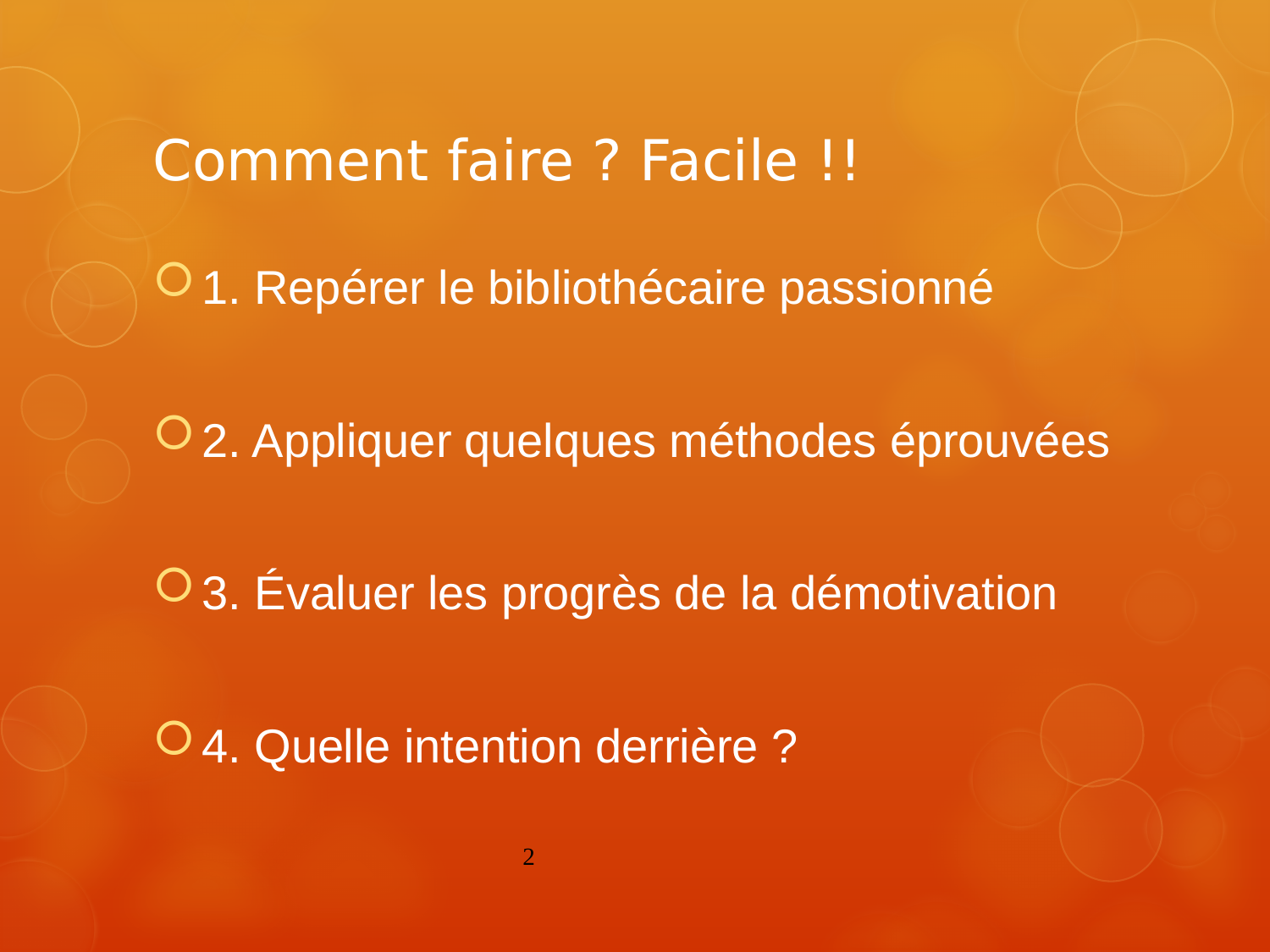

# Comment faire ? Facile !!
1. Repérer le bibliothécaire passionné

2. Appliquer quelques méthodes éprouvées

3. Évaluer les progrès de la démotivation

4. Quelle intention derrière ?

2